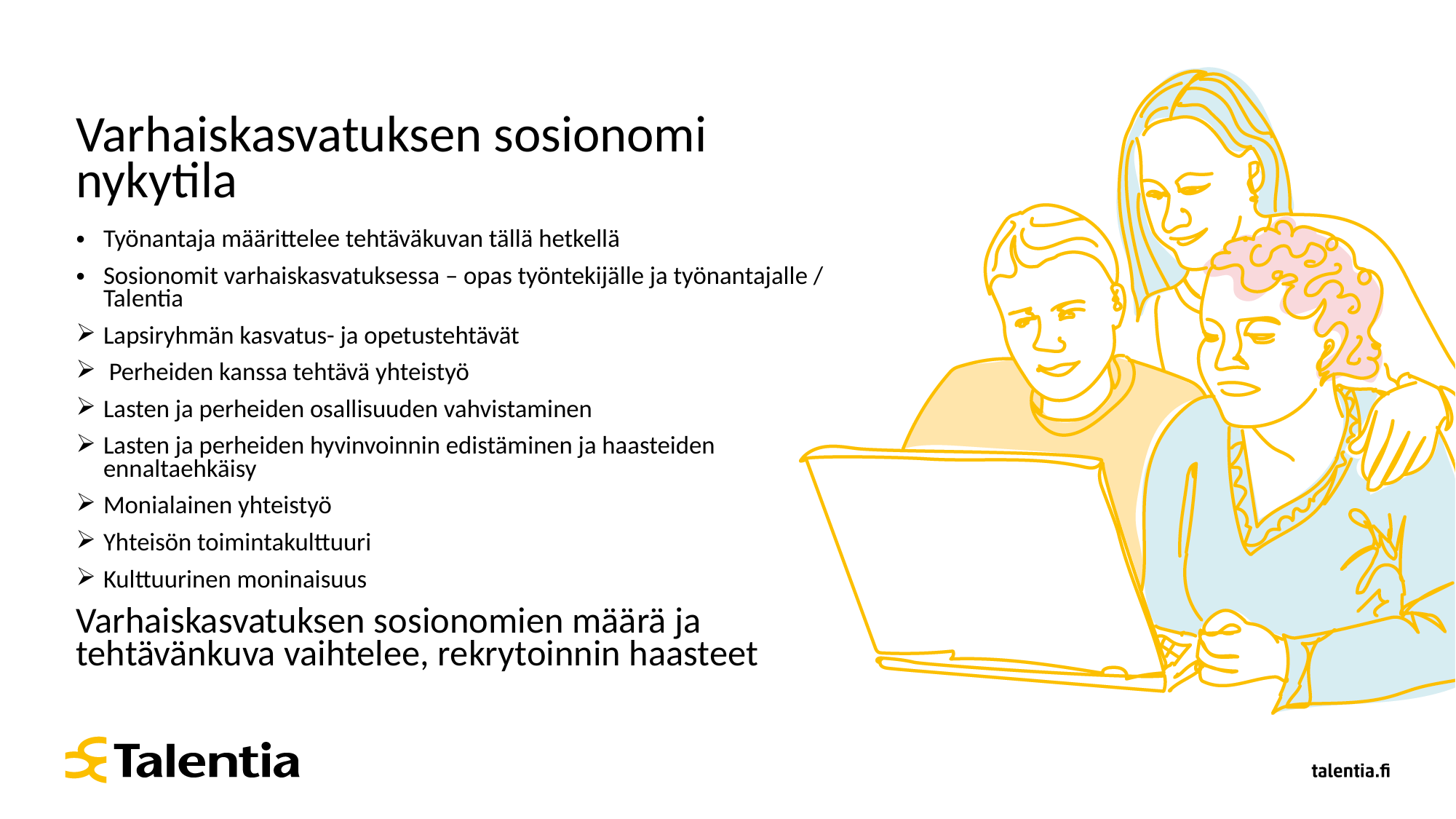

# Varhaiskasvatuksen sosionomi nykytila
Työnantaja määrittelee tehtäväkuvan tällä hetkellä
Sosionomit varhaiskasvatuksessa – opas työntekijälle ja työnantajalle / Talentia
Lapsiryhmän kasvatus- ja opetustehtävät
 Perheiden kanssa tehtävä yhteistyö
Lasten ja perheiden osallisuuden vahvistaminen
Lasten ja perheiden hyvinvoinnin edistäminen ja haasteiden ennaltaehkäisy
Monialainen yhteistyö
Yhteisön toimintakulttuuri
Kulttuurinen moninaisuus
Varhaiskasvatuksen sosionomien määrä ja tehtävänkuva vaihtelee, rekrytoinnin haasteet